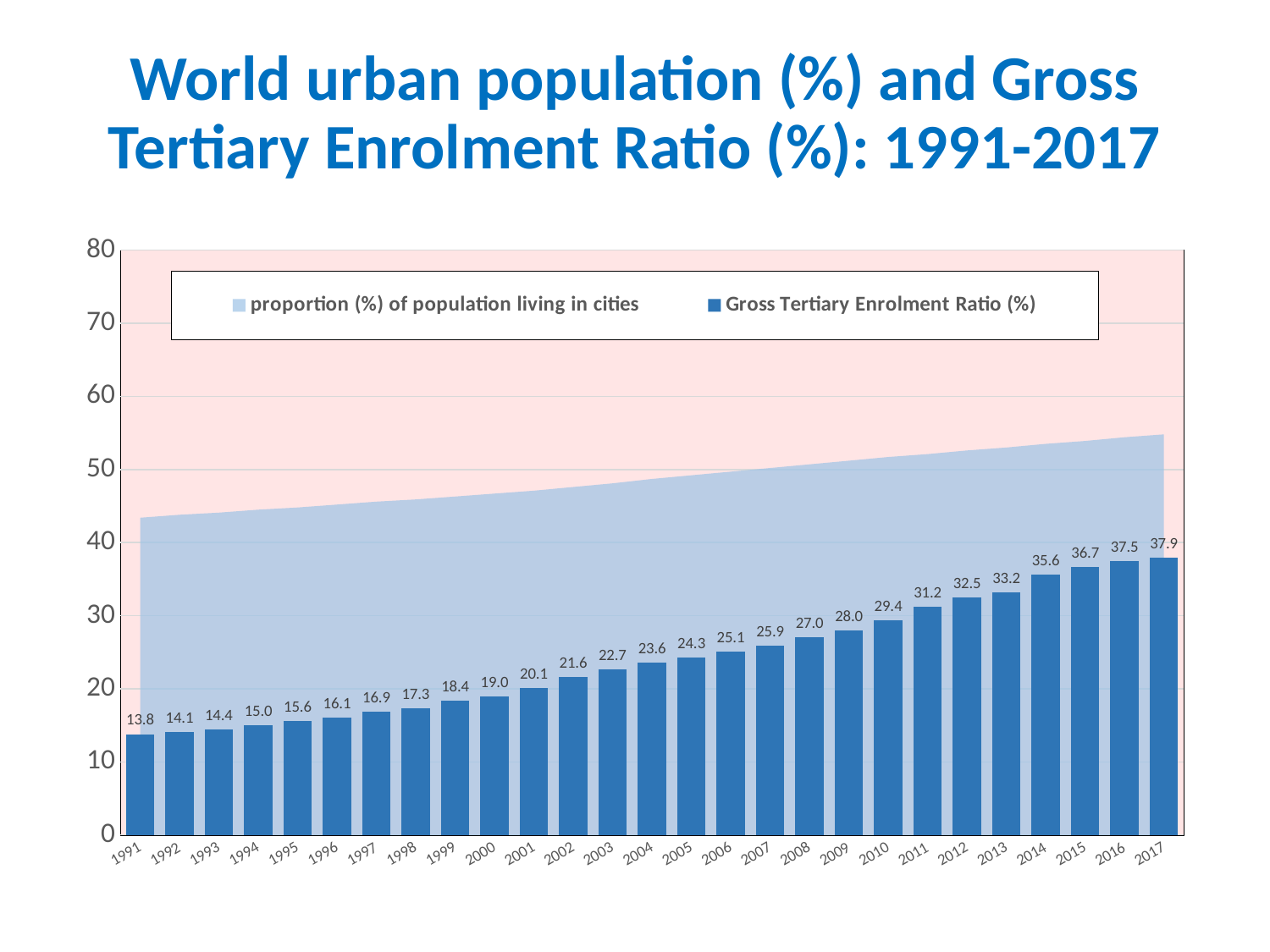

# World urban population (%) and Gross Tertiary Enrolment Ratio (%): 1991-2017

### Chart

| Category | proportion (%) of population living in cities | Gross Tertiary Enrolment Ratio (%) |
|---|---|---|
| 1991 | 43.4 | 13.8 |
| 1992 | 43.8 | 14.1 |
| 1993 | 44.1 | 14.4 |
| 1994 | 44.5 | 15.0 |
| 1995 | 44.8 | 15.6 |
| 1996 | 45.2 | 16.1 |
| 1997 | 45.6 | 16.9 |
| 1998 | 45.9 | 17.3 |
| 1999 | 46.3 | 18.4 |
| 2000 | 46.7 | 19.0 |
| 2001 | 47.1 | 20.1 |
| 2002 | 47.6 | 21.6 |
| 2003 | 48.1 | 22.7 |
| 2004 | 48.7 | 23.6 |
| 2005 | 49.2 | 24.3 |
| 2006 | 49.7 | 25.1 |
| 2007 | 50.2 | 25.9 |
| 2008 | 50.7 | 27.0 |
| 2009 | 51.2 | 28.0 |
| 2010 | 51.7 | 29.4 |
| 2011 | 52.1 | 31.2 |
| 2012 | 52.6 | 32.5 |
| 2013 | 53.0 | 33.2 |
| 2014 | 53.5 | 35.6 |
| 2015 | 53.9 | 36.7 |
| 2016 | 54.4 | 37.5 |
| 2017 | 54.8 | 37.9 |